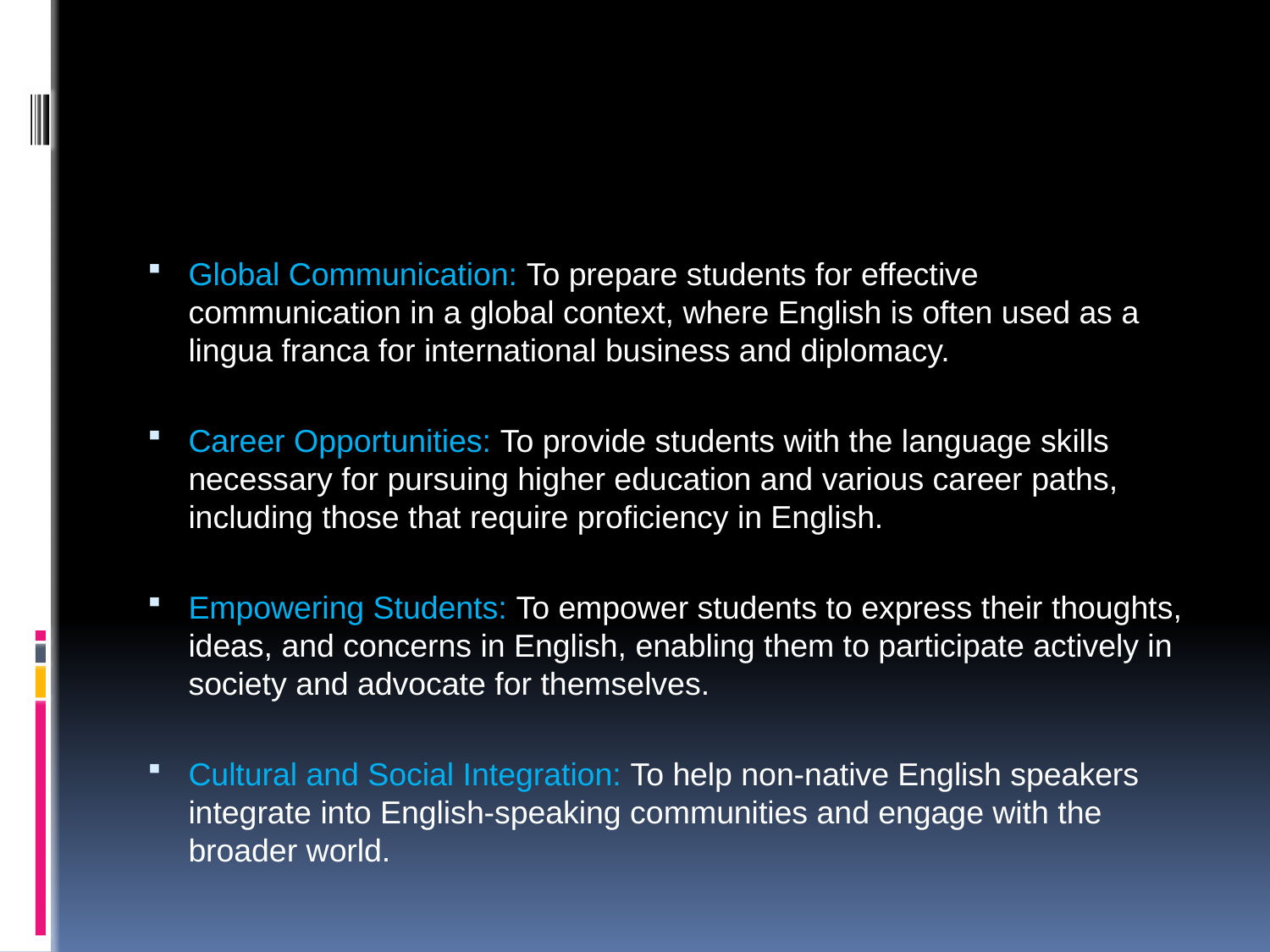

#
Global Communication: To prepare students for effective communication in a global context, where English is often used as a lingua franca for international business and diplomacy.

Career Opportunities: To provide students with the language skills necessary for pursuing higher education and various career paths, including those that require proficiency in English.

Empowering Students: To empower students to express their thoughts, ideas, and concerns in English, enabling them to participate actively in society and advocate for themselves.

Cultural and Social Integration: To help non-native English speakers integrate into English-speaking communities and engage with the broader world.